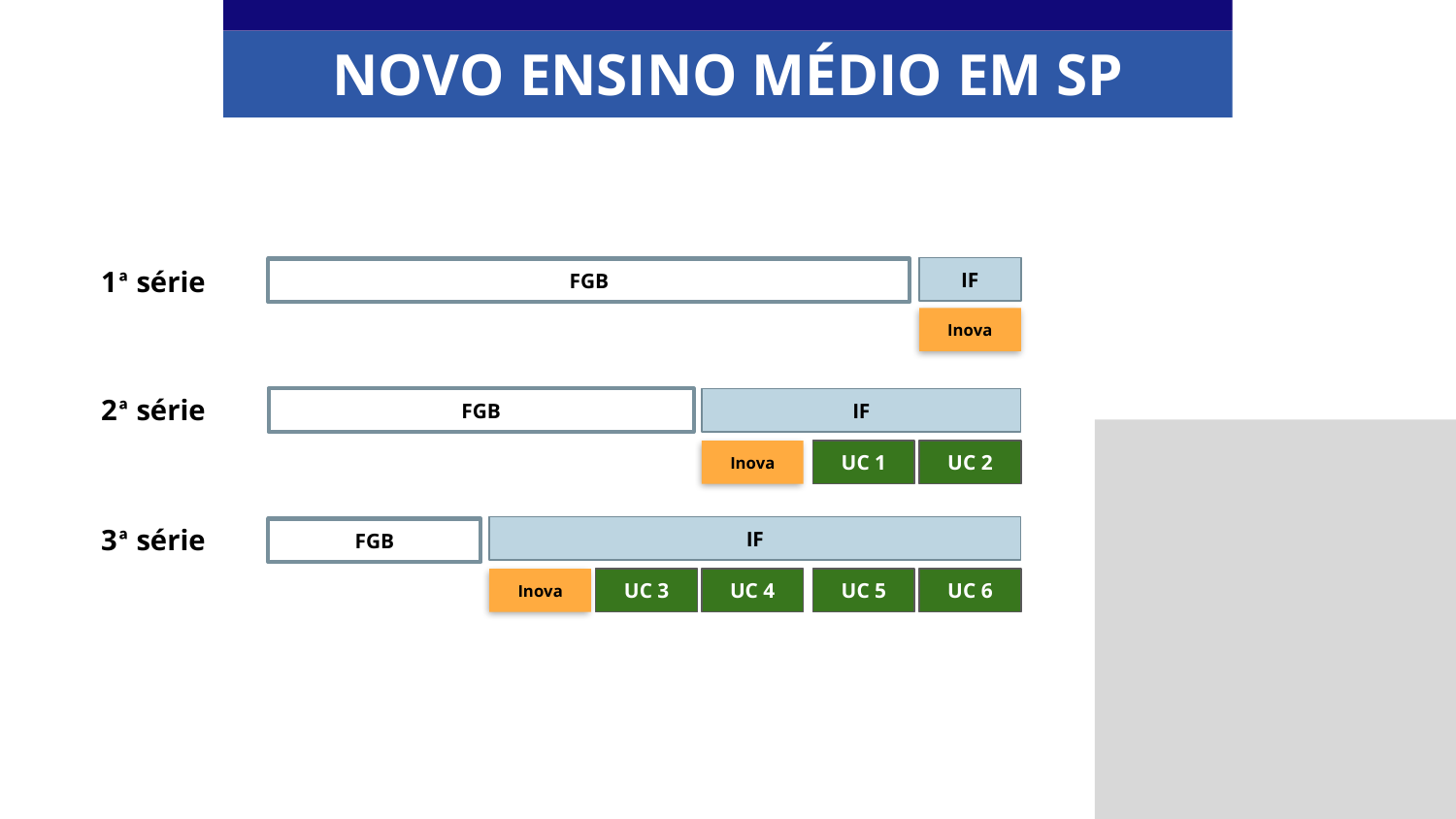

NOVO ENSINO MÉDIO EM SP
1ª série
IF
FGB
Inova
2ª série
FGB
IF

Inova
UC 1
UC 2
3ª série
IF
FGB
Inova
UC 3
UC 4
UC 5
UC 6